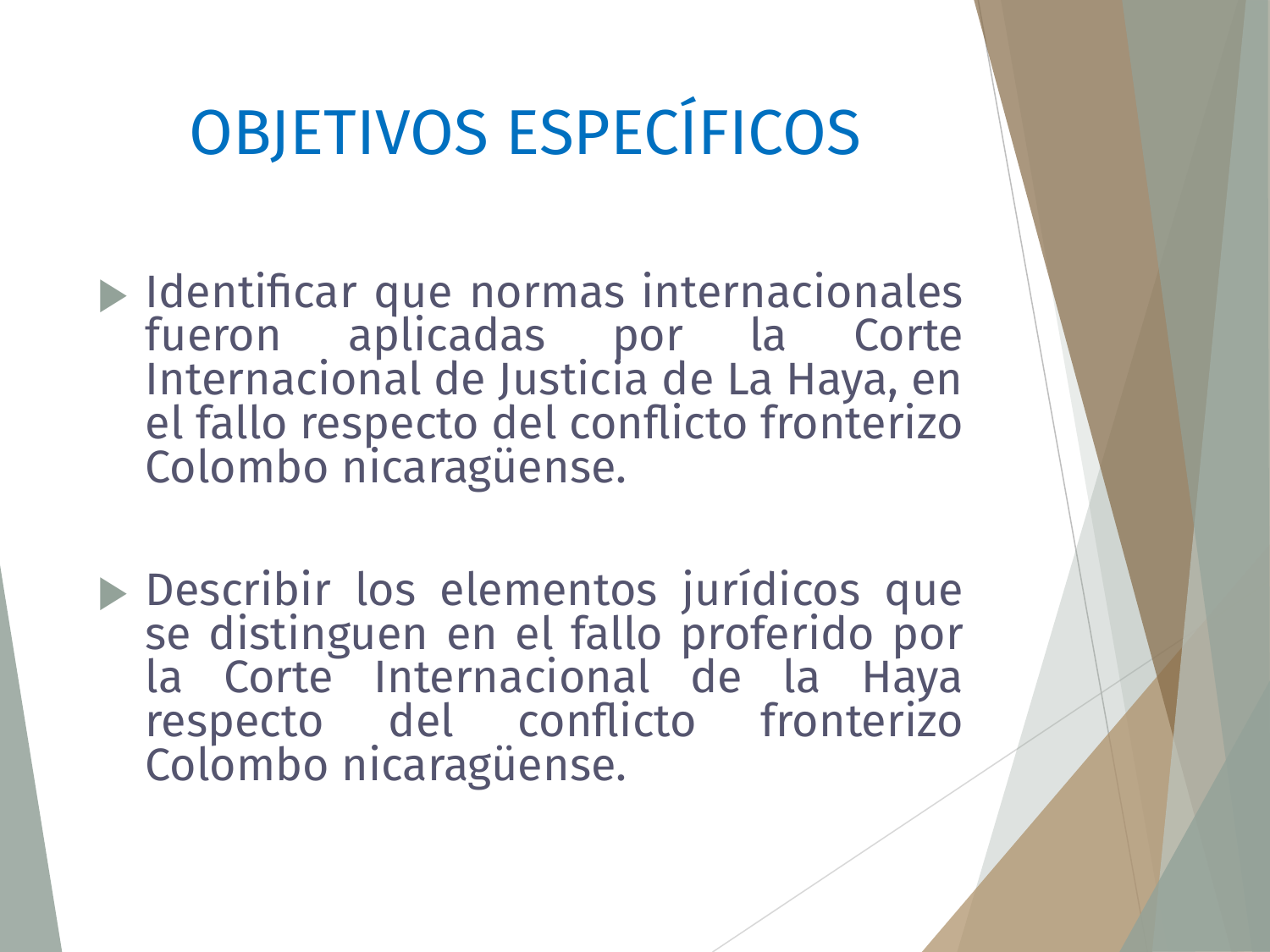

# OBJETIVOS ESPECÍFICOS
Identificar que normas internacionales fueron aplicadas por la Corte Internacional de Justicia de La Haya, en el fallo respecto del conflicto fronterizo Colombo nicaragüense.

Describir los elementos jurídicos que se distinguen en el fallo proferido por la Corte Internacional de la Haya respecto del conflicto fronterizo Colombo nicaragüense.